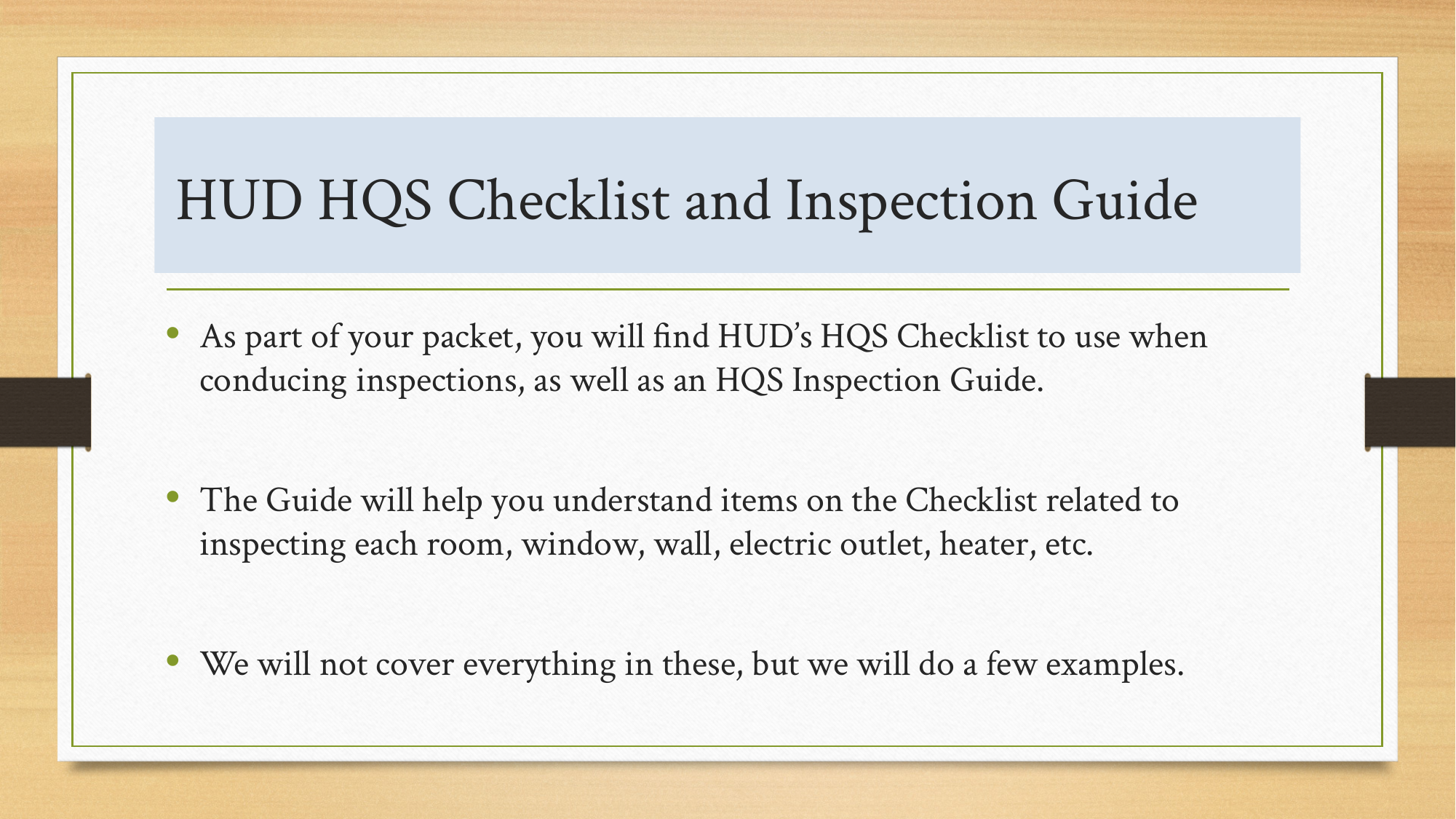

# HUD HQS Checklist and Inspection Guide
As part of your packet, you will find HUD’s HQS Checklist to use when conducing inspections, as well as an HQS Inspection Guide.

The Guide will help you understand items on the Checklist related to inspecting each room, window, wall, electric outlet, heater, etc.

We will not cover everything in these, but we will do a few examples.